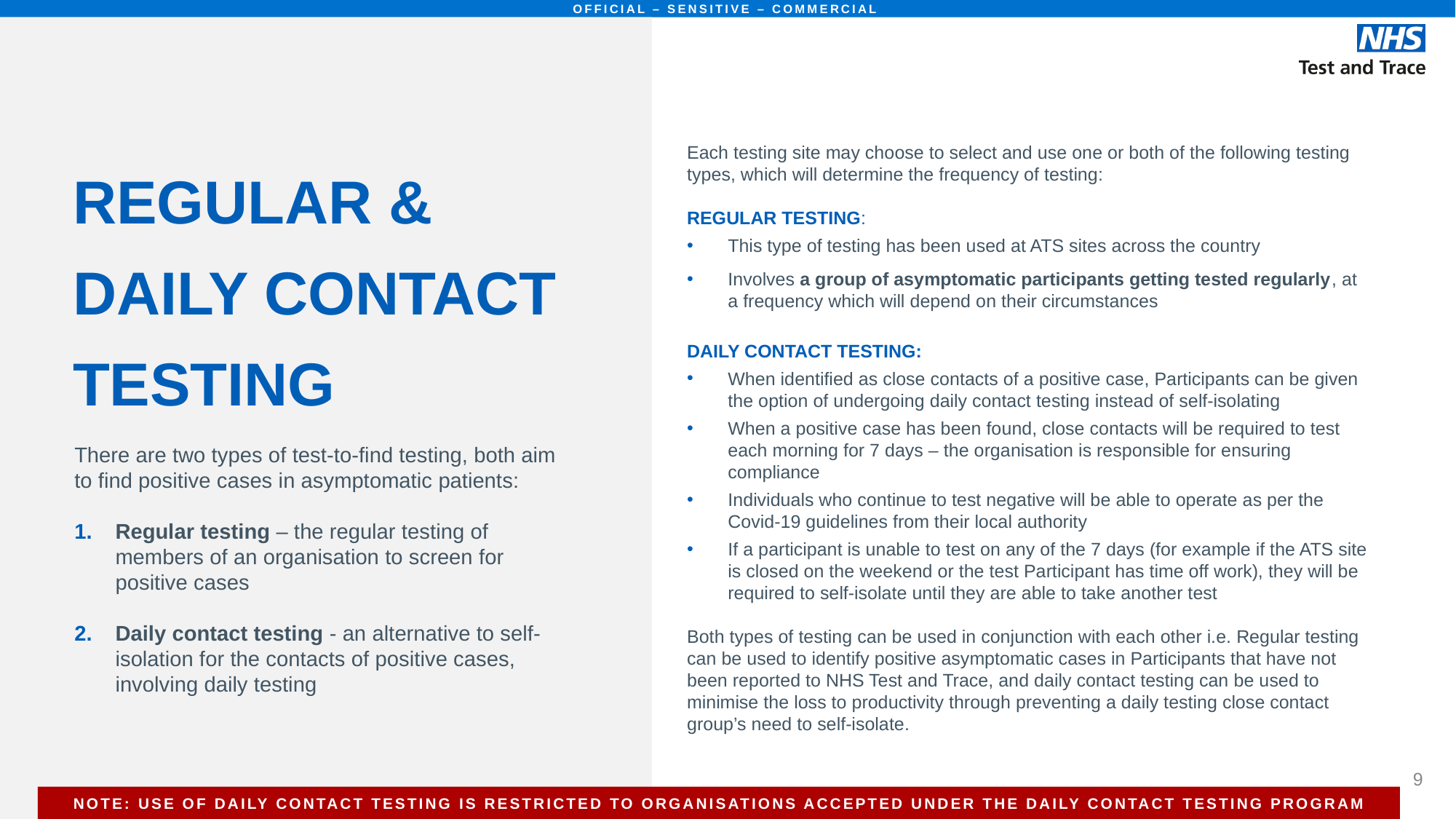

# REGULAR & DAILY CONTACT TESTING
Each testing site may choose to select and use one or both of the following testing types, which will determine the frequency of testing:

REGULAR TESTING:
This type of testing has been used at ATS sites across the country
Involves a group of asymptomatic participants getting tested regularly, at a frequency which will depend on their circumstances

DAILY CONTACT TESTING:
When identified as close contacts of a positive case, Participants can be given the option of undergoing daily contact testing instead of self-isolating
When a positive case has been found, close contacts will be required to test each morning for 7 days – the organisation is responsible for ensuring compliance
Individuals who continue to test negative will be able to operate as per the Covid-19 guidelines from their local authority
If a participant is unable to test on any of the 7 days (for example if the ATS site is closed on the weekend or the test Participant has time off work), they will be required to self-isolate until they are able to take another test

Both types of testing can be used in conjunction with each other i.e. Regular testing can be used to identify positive asymptomatic cases in Participants that have not been reported to NHS Test and Trace, and daily contact testing can be used to minimise the loss to productivity through preventing a daily testing close contact group’s need to self-isolate.
There are two types of test-to-find testing, both aim to find positive cases in asymptomatic patients:

Regular testing – the regular testing of members of an organisation to screen for positive cases

Daily contact testing - an alternative to self-isolation for the contacts of positive cases, involving daily testing
NOTE: USE OF DAILY CONTACT TESTING IS RESTRICTED TO ORGANISATIONS ACCEPTED UNDER THE DAILY CONTACT TESTING PROGRAM